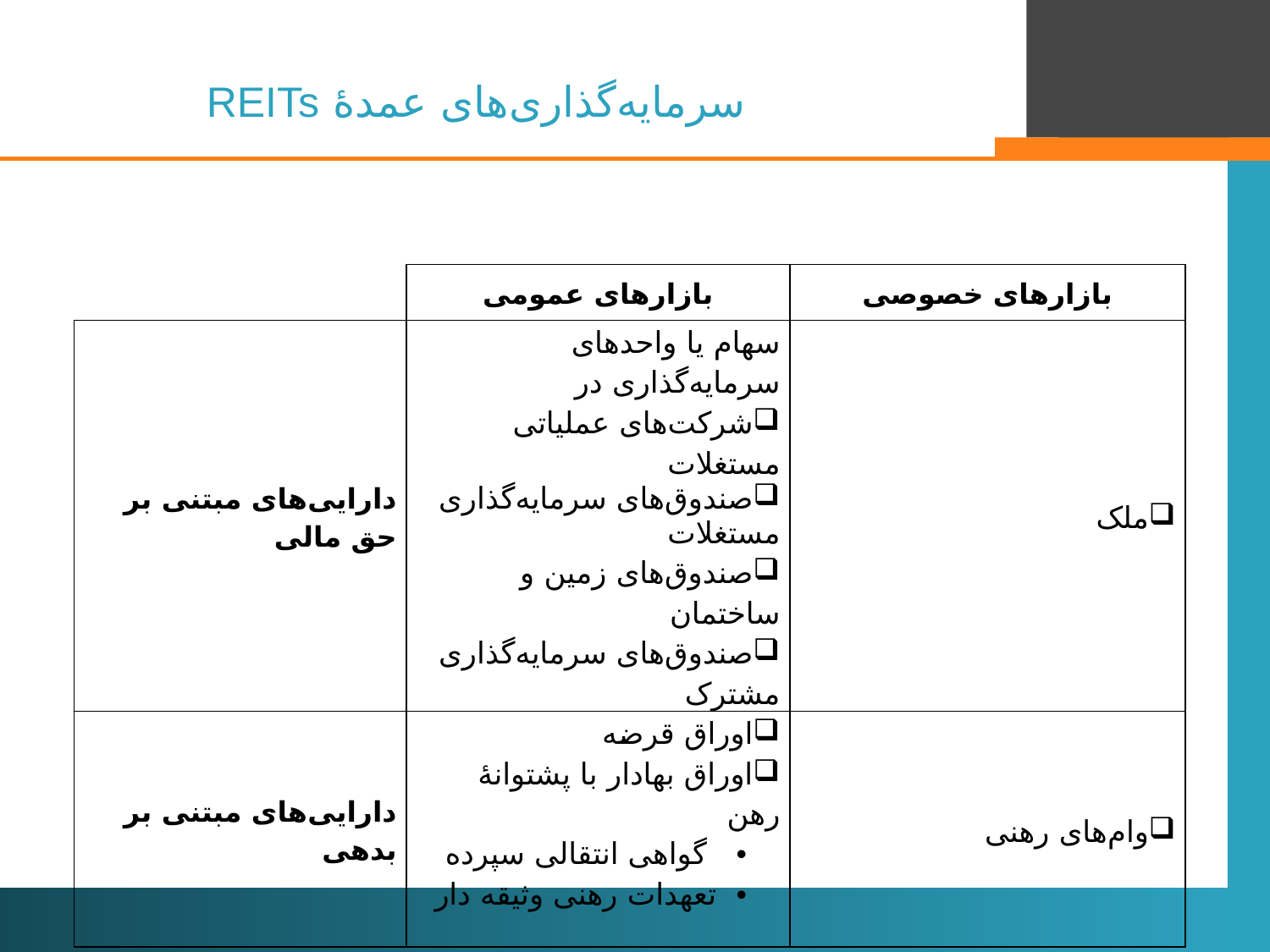

# سرمایه‌گذاری‌های عمدۀ REITs
|  | بازارهای عمومی | بازارهای خصوصی |
| --- | --- | --- |
| دارایی‌های مبتنی بر حق مالی | سهام یا واحدهای سرمایه‌گذاری در شرکت‌های عملیاتی مستغلات صندوق‌های سرمایه‌گذاری مستغلات صندوق‌های زمین و ساختمان صندوق‌های سرمایه‌گذاری مشترک | ملک |
| دارایی‌های مبتنی بر بدهی | اوراق قرضه اوراق بهادار با پشتوانۀ رهن گواهی انتقالی سپرده تعهدات رهنی وثیقه دار | وام‌های رهنی |